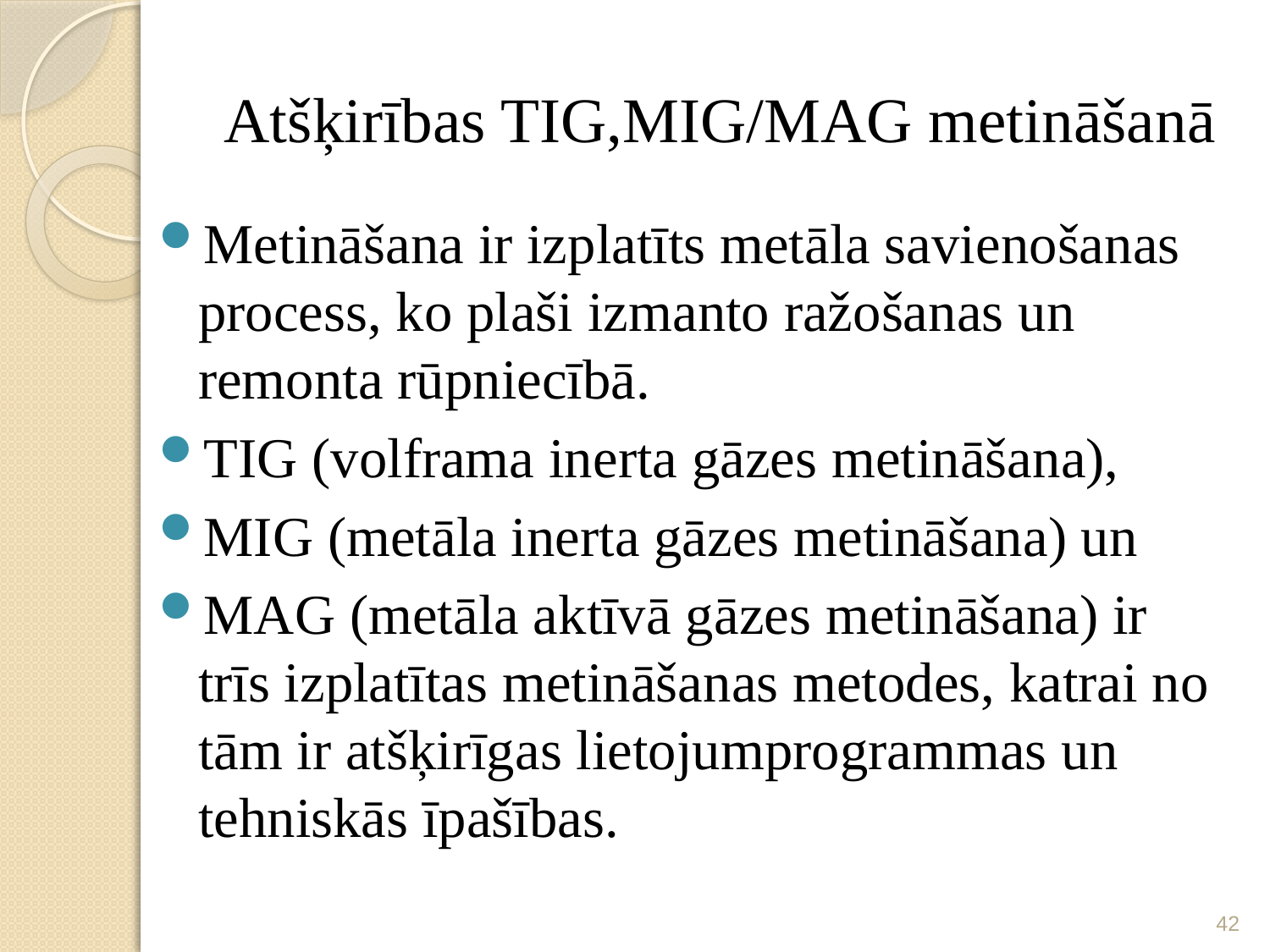

# Atšķirības TIG,MIG/MAG metināšanā
Metināšana ir izplatīts metāla savienošanas process, ko plaši izmanto ražošanas un remonta rūpniecībā.
TIG (volframa inerta gāzes metināšana),
MIG (metāla inerta gāzes metināšana) un
MAG (metāla aktīvā gāzes metināšana) ir trīs izplatītas metināšanas metodes, katrai no tām ir atšķirīgas lietojumprogrammas un tehniskās īpašības.
42